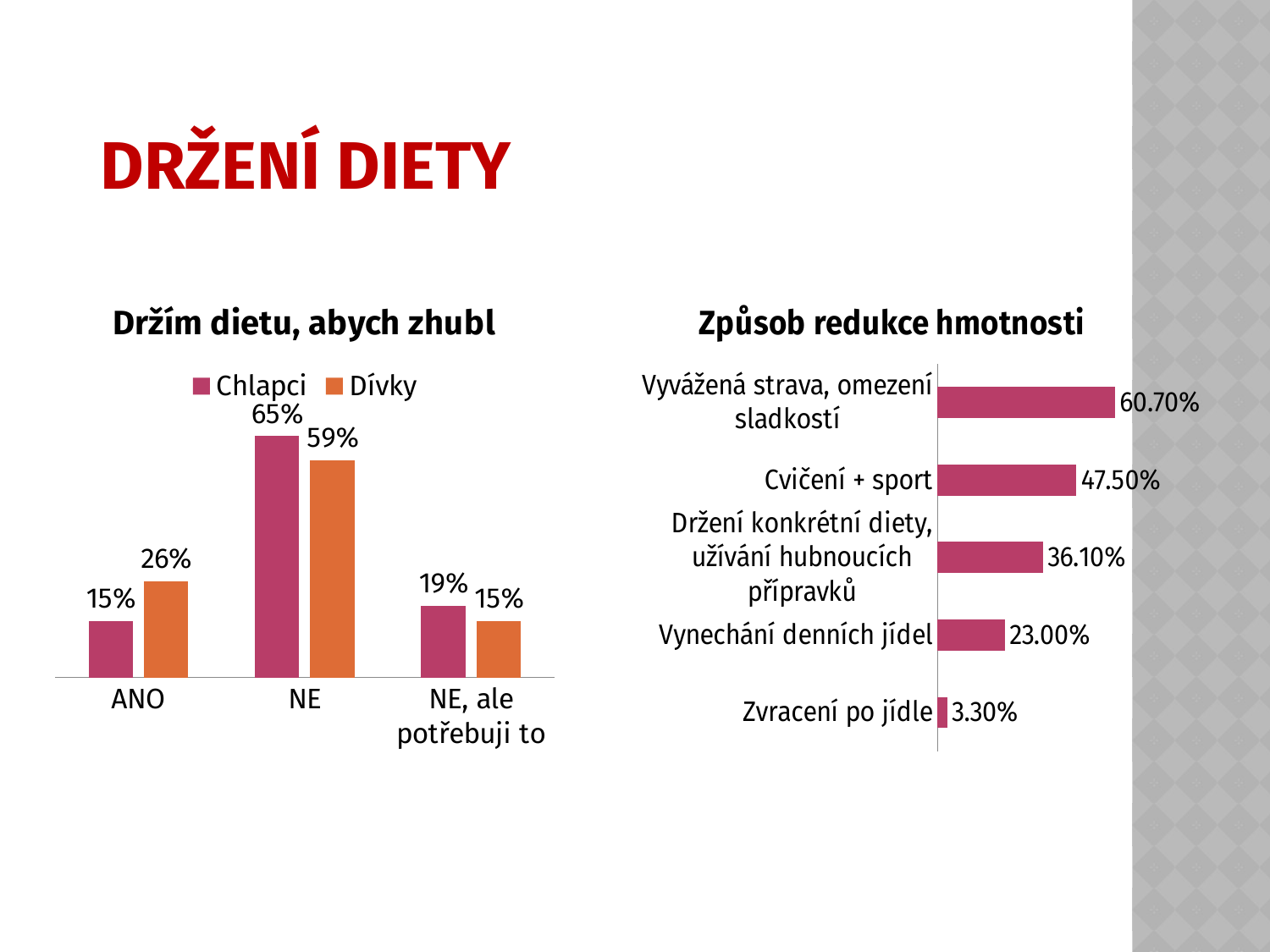

# Držení diety

### Chart: Držím dietu, abych zhubl

| Category | Chlapci | Dívky |
|---|---|---|
| ANO | 0.15306122448979728 | 0.25988700564972006 |
| NE | 0.6530612244898041 | 0.5875706214689266 |
| NE, ale potřebuji to | 0.19387755102040816 | 0.15254237288135797 |

### Chart: Způsob redukce hmotnosti

| Category |  |
|---|---|
| Zvracení po jídle | 0.033 |
| Vynechání denních jídel | 0.23 |
| Držení konkrétní diety, užívání hubnoucích přípravků | 0.3610000000000003 |
| Cvičení + sport | 0.4750000000000003 |
| Vyvážená strava, omezení sladkostí | 0.6070000000000007 |